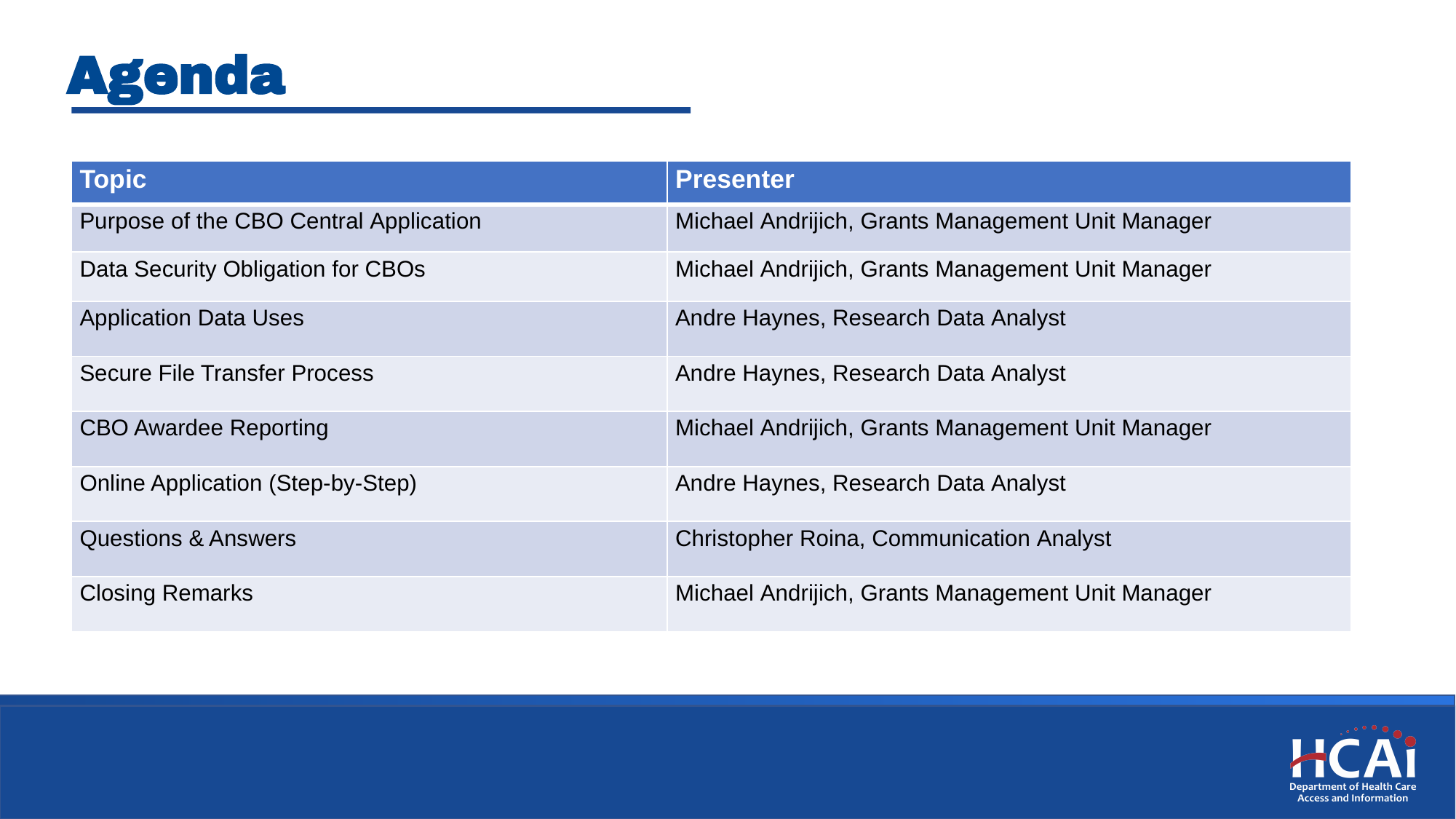

# Agenda

| Topic | Presenter |
| --- | --- |
| Purpose of the CBO Central Application | Michael Andrijich, Grants Management Unit Manager |
| Data Security Obligation for CBOs | Michael Andrijich, Grants Management Unit Manager |
| Application Data Uses | Andre Haynes, Research Data Analyst |
| Secure File Transfer Process | Andre Haynes, Research Data Analyst |
| CBO Awardee Reporting | Michael Andrijich, Grants Management Unit Manager |
| Online Application (Step-by-Step) | Andre Haynes, Research Data Analyst |
| Questions & Answers | Christopher Roina, Communication Analyst |
| Closing Remarks | Michael Andrijich, Grants Management Unit Manager |